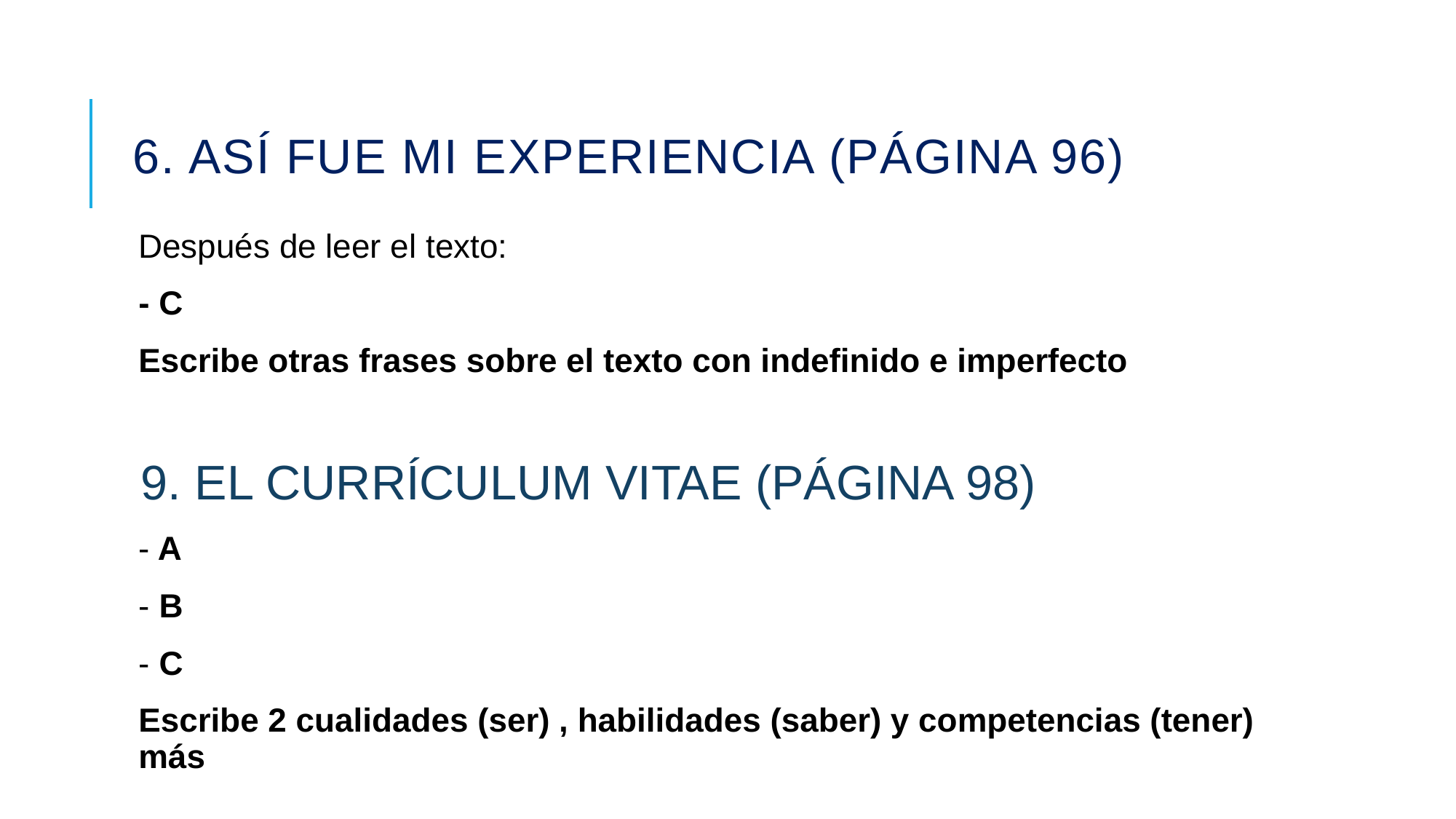

# 6. Así Fue Mi Experiencia (páGina 96)
Después de leer el texto:
- C
Escribe otras frases sobre el texto con indefinido e imperfecto

9. EL CURRÍCULUM VITAE (PÁGINA 98)
- A
- B
- C
Escribe 2 cualidades (ser) , habilidades (saber) y competencias (tener) más